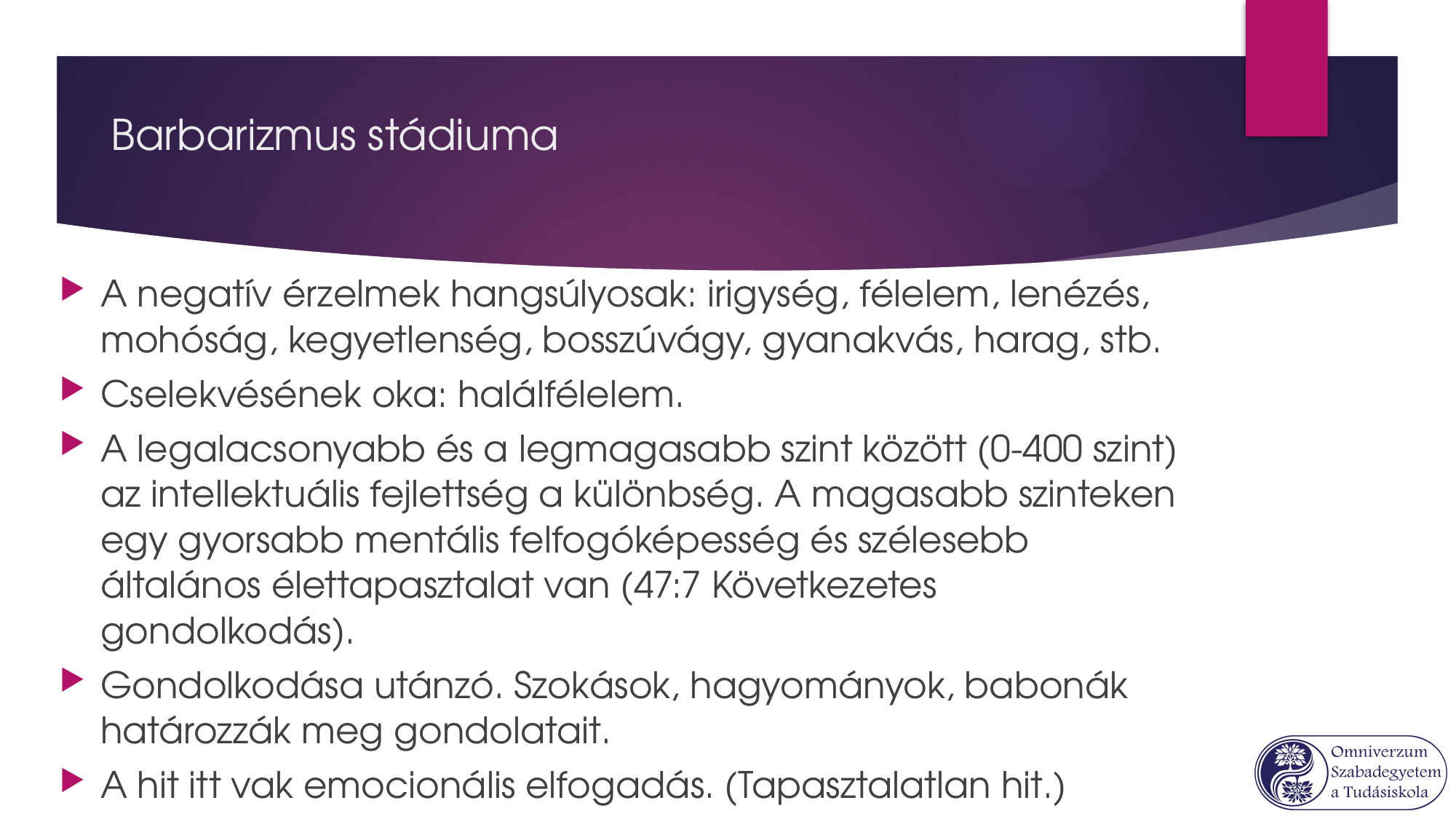

# Barbarizmus stádiuma
A negatív érzelmek hangsúlyosak: irigység, félelem, lenézés, mohóság, kegyetlenség, bosszúvágy, gyanakvás, harag, stb.
Cselekvésének oka: halálfélelem.
A legalacsonyabb és a legmagasabb szint között (0-400 szint) az intellektuális fejlettség a különbség. A magasabb szinteken egy gyorsabb mentális felfogóképesség és szélesebb általános élettapasztalat van (47:7 Következetes gondolkodás).
Gondolkodása utánzó. Szokások, hagyományok, babonák határozzák meg gondolatait.
A hit itt vak emocionális elfogadás. (Tapasztalatlan hit.)